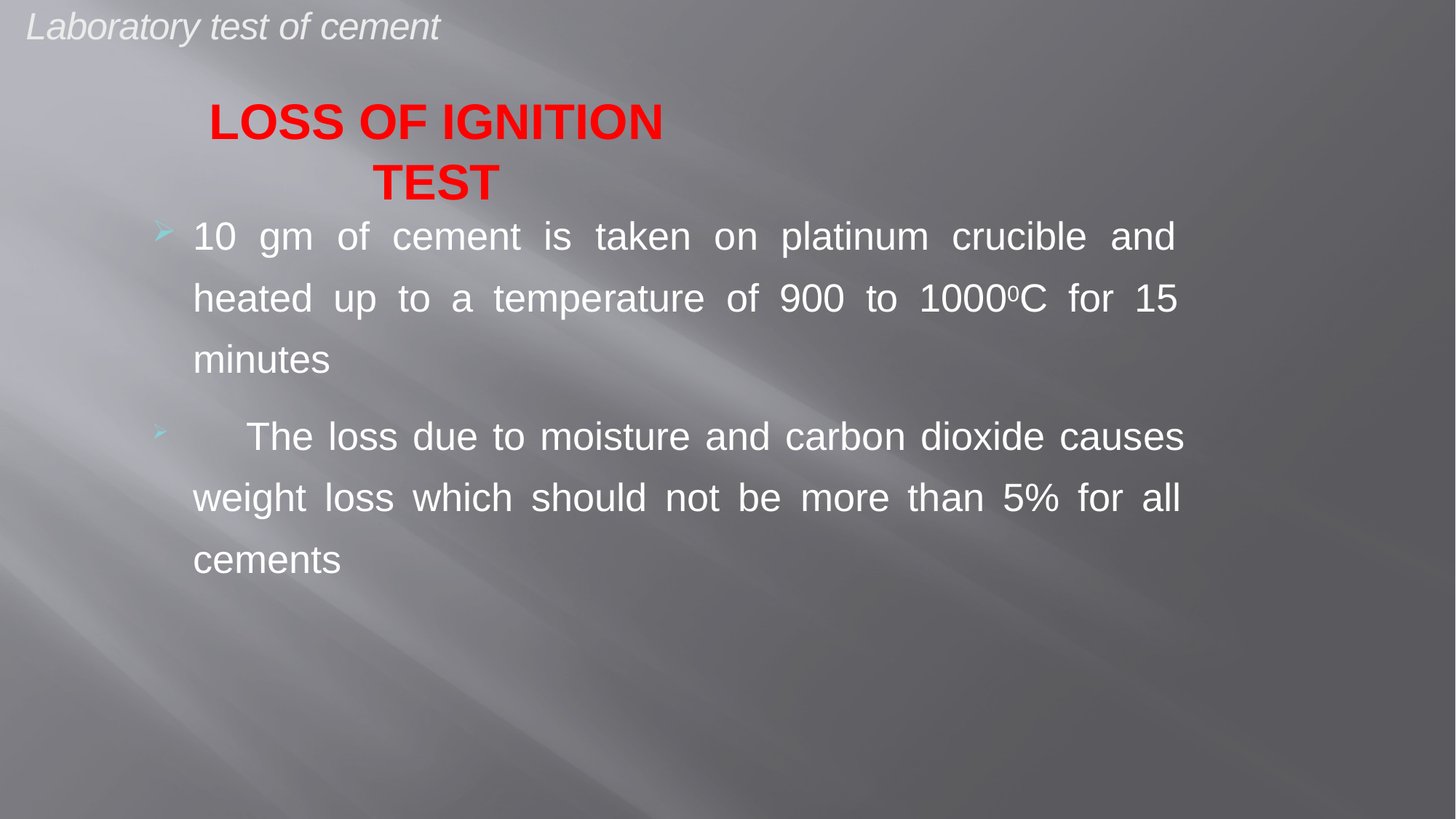

Laboratory test of cement
# LOSS OF IGNITION TEST
10 gm of cement is taken on platinum crucible and  heated up to a temperature of 900 to 10000C for 15  minutes
	The loss due to moisture and carbon dioxide causes  weight loss which should not be more than 5% for all  cements